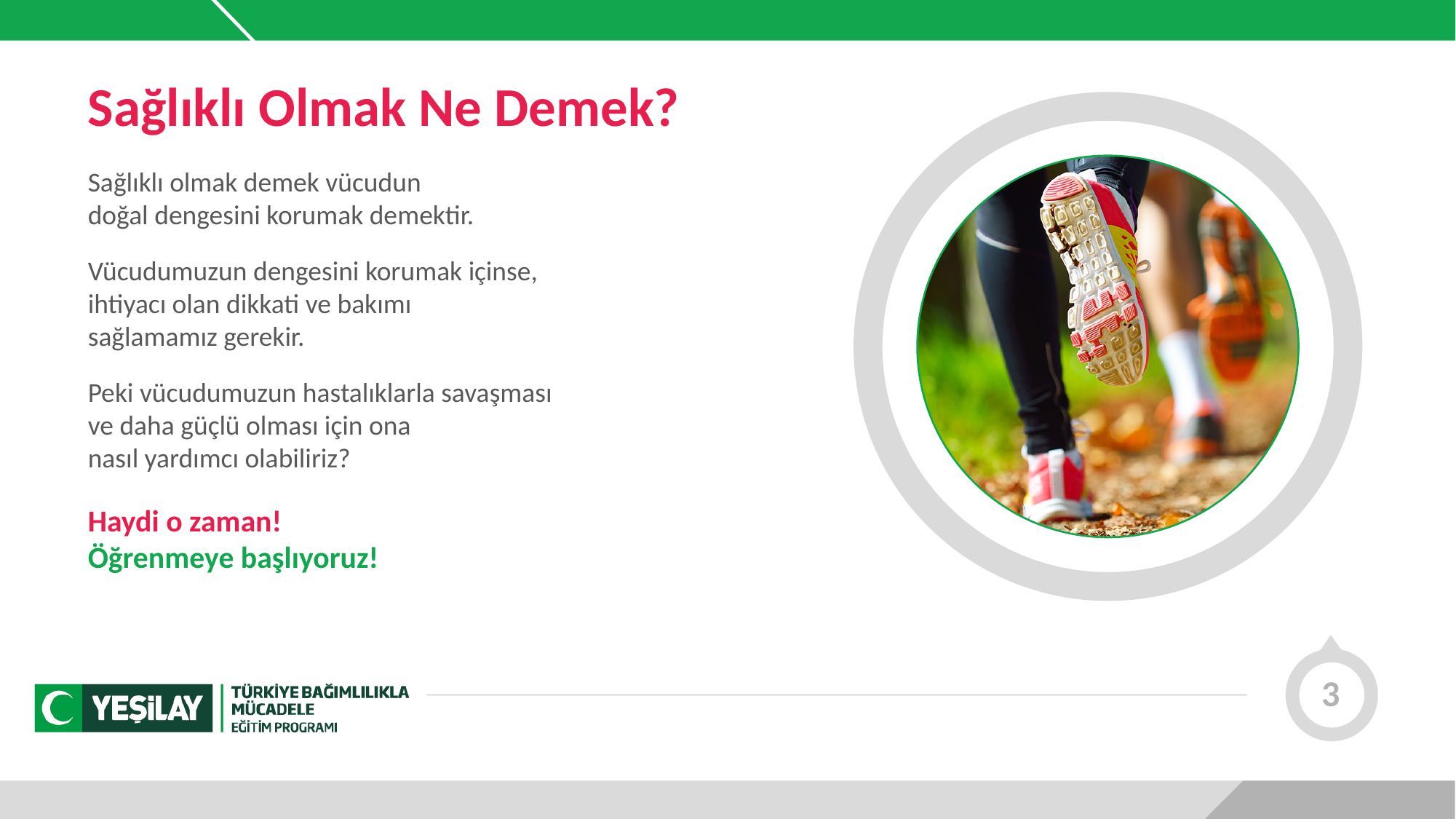

Sağlıklı Olmak Ne Demek?

Sağlıklı olmak demek vücudun
doğal dengesini korumak demektir.
Vücudumuzun dengesini korumak içinse,
ihtiyacı olan dikkati ve bakımı
sağlamamız gerekir.
Peki vücudumuzun hastalıklarla savaşması
ve daha güçlü olması için ona
nasıl yardımcı olabiliriz?
Haydi o zaman!
Öğrenmeye başlıyoruz!